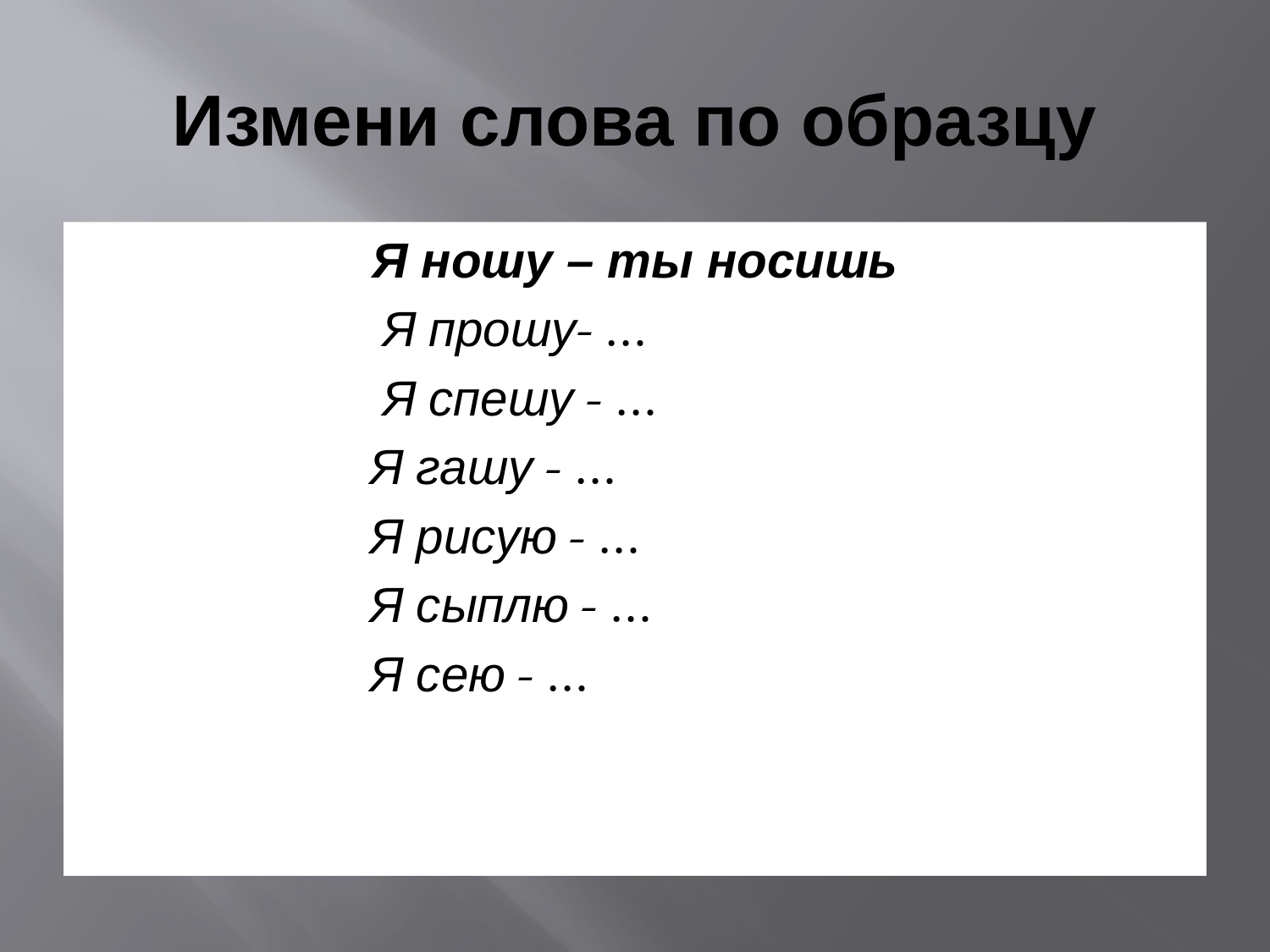

# Измени слова по образцу
Я ношу – ты носишь
                         Я прошу- …
                         Я спешу - …
                        Я гашу - …
                        Я рисую - …
                        Я сыплю - …
                        Я сею - …